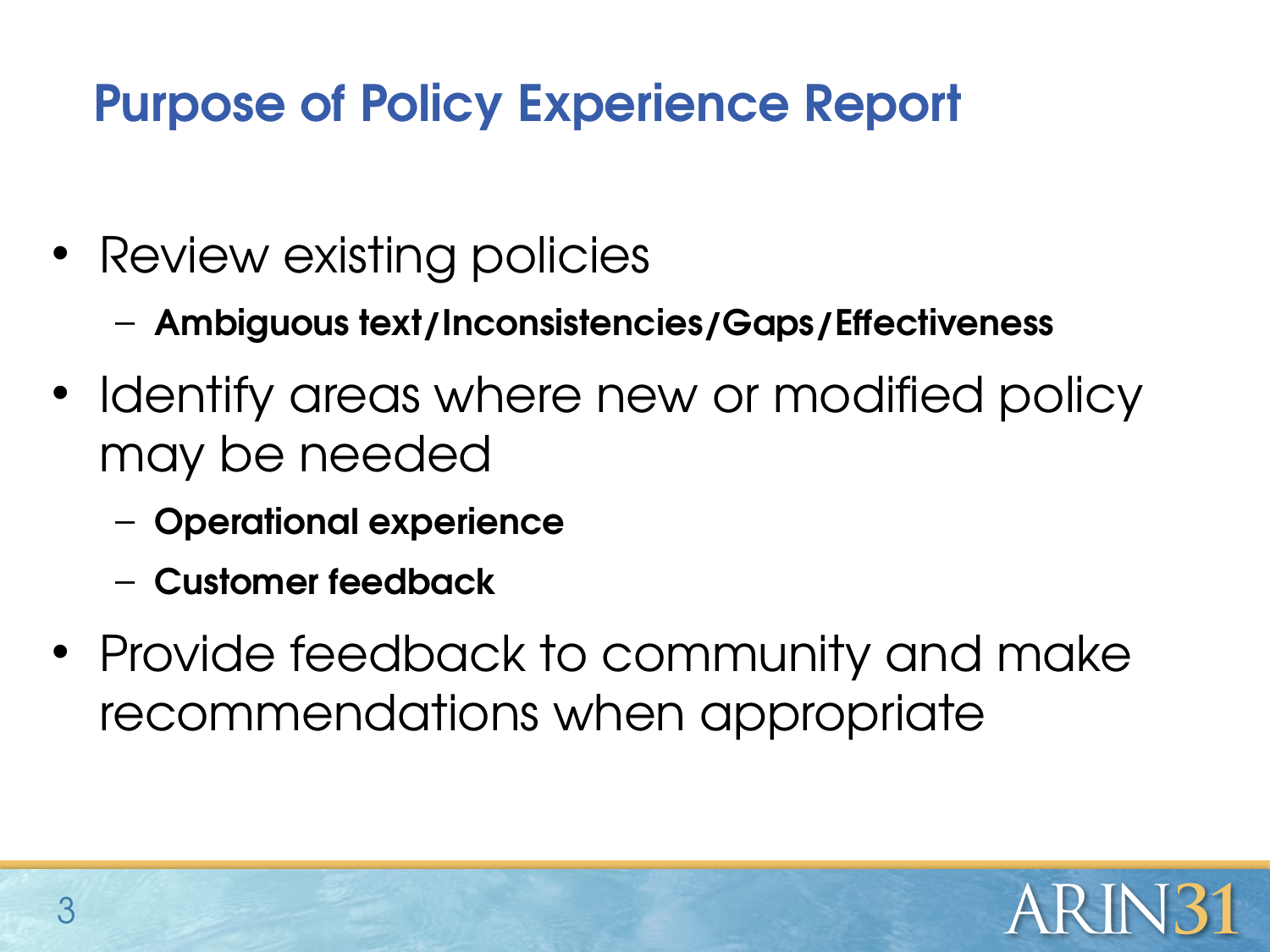

# Purpose of Policy Experience Report
Review existing policies
Ambiguous text/Inconsistencies/Gaps/Effectiveness
Identify areas where new or modified policy may be needed
Operational experience
Customer feedback
Provide feedback to community and make recommendations when appropriate

3